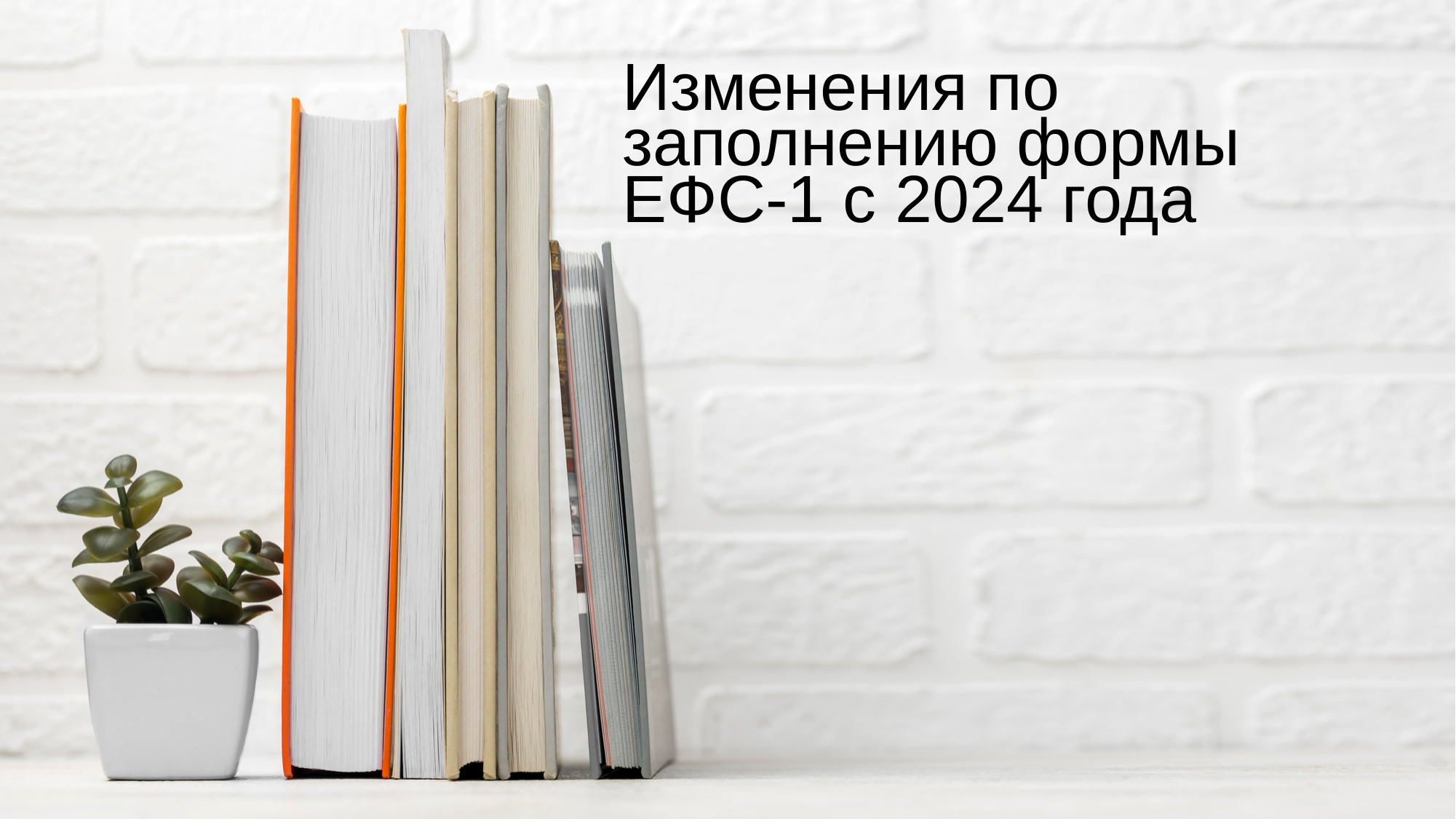

Изменения по заполнению формы
ЕФС-1 с 2024 года